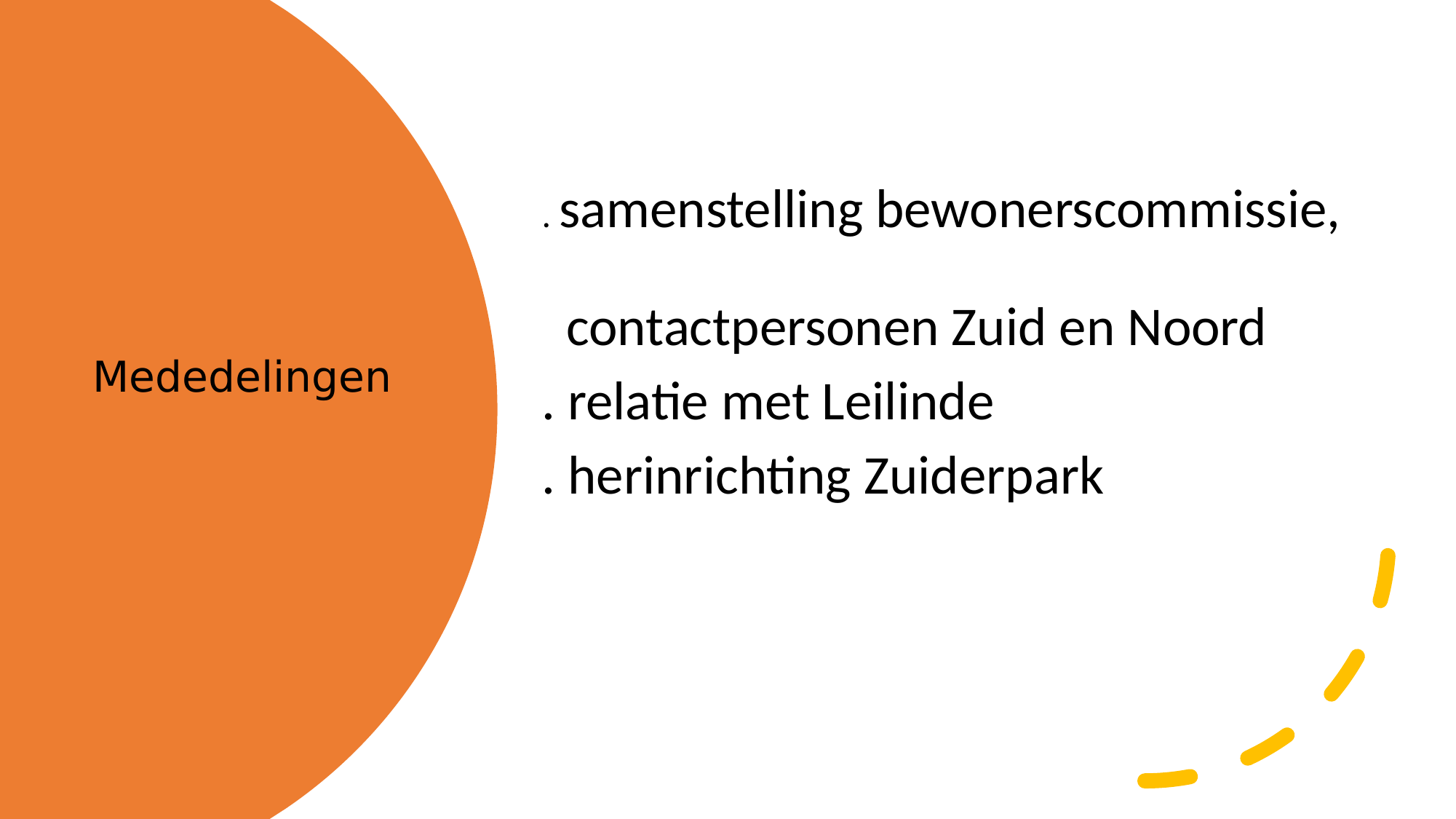

. samenstelling bewonerscommissie,
  contactpersonen Zuid en Noord
. relatie met Leilinde
. herinrichting Zuiderpark

# Mededelingen